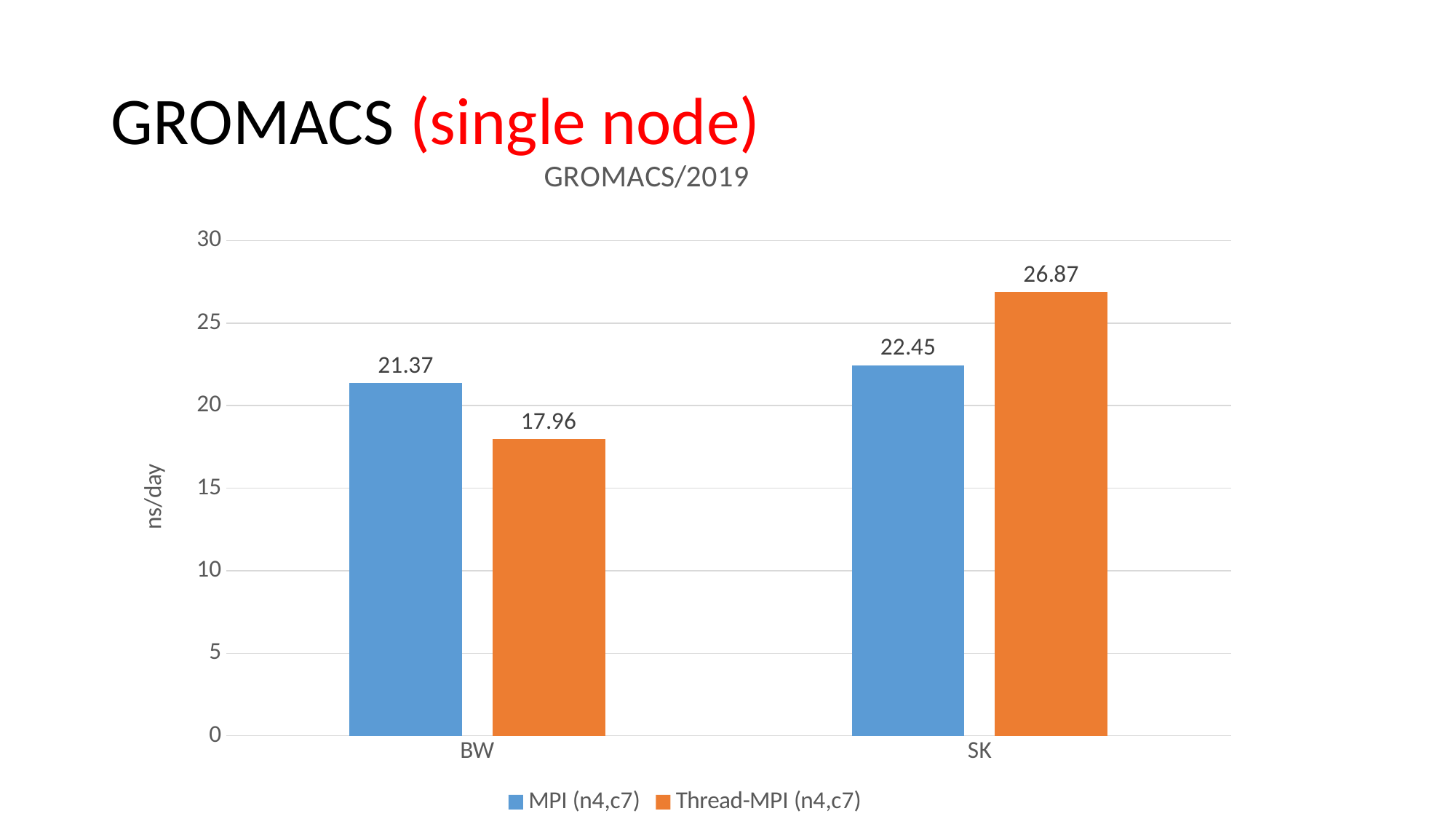

# GROMACS (single node)

### Chart: GROMACS/2019

| Category | MPI (n4,c7) | Thread-MPI (n4,c7) |
|---|---|---|
| BW | 21.37 | 17.96 |
| SK | 22.45 | 26.87 |